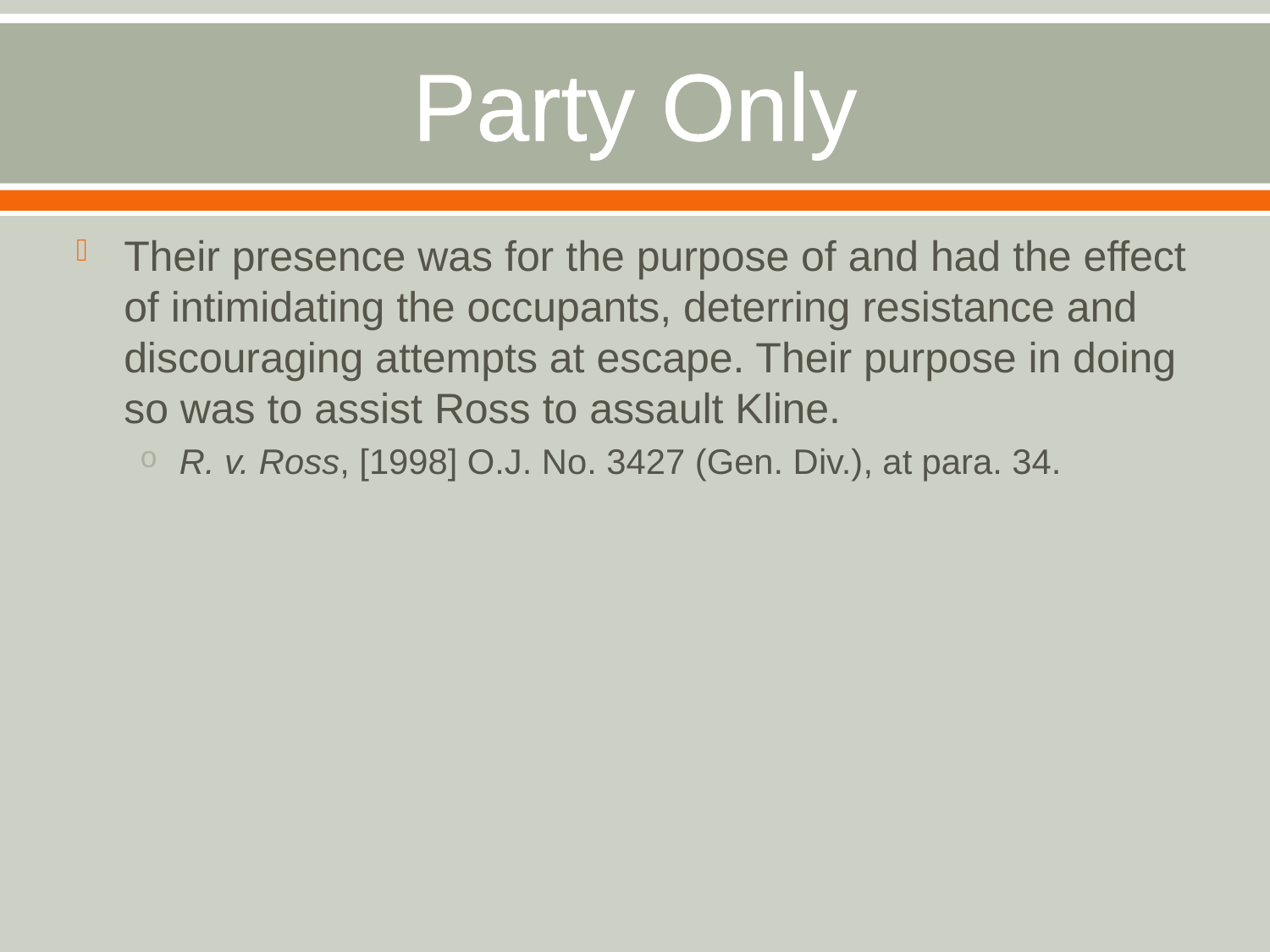

# Party Only
Their presence was for the purpose of and had the effect of intimidating the occupants, deterring resistance and discouraging attempts at escape. Their purpose in doing so was to assist Ross to assault Kline.
R. v. Ross, [1998] O.J. No. 3427 (Gen. Div.), at para. 34.